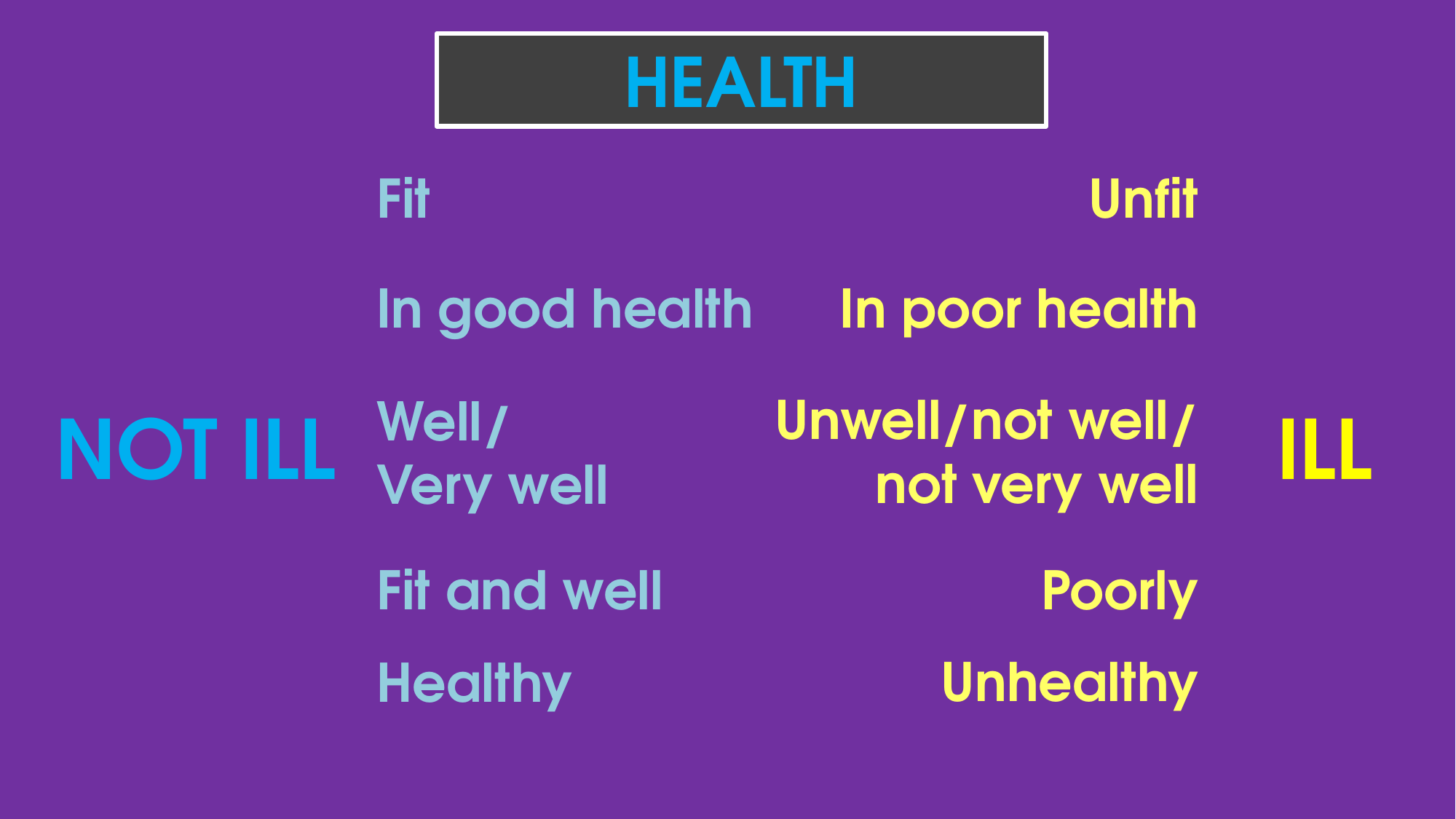

HEALTH
Fit
Unfit
In good health
In poor health
Unwell/not well/
not very well
Well/
Very well
NOT ILL
ILL
Poorly
Fit and well
Unhealthy
Healthy